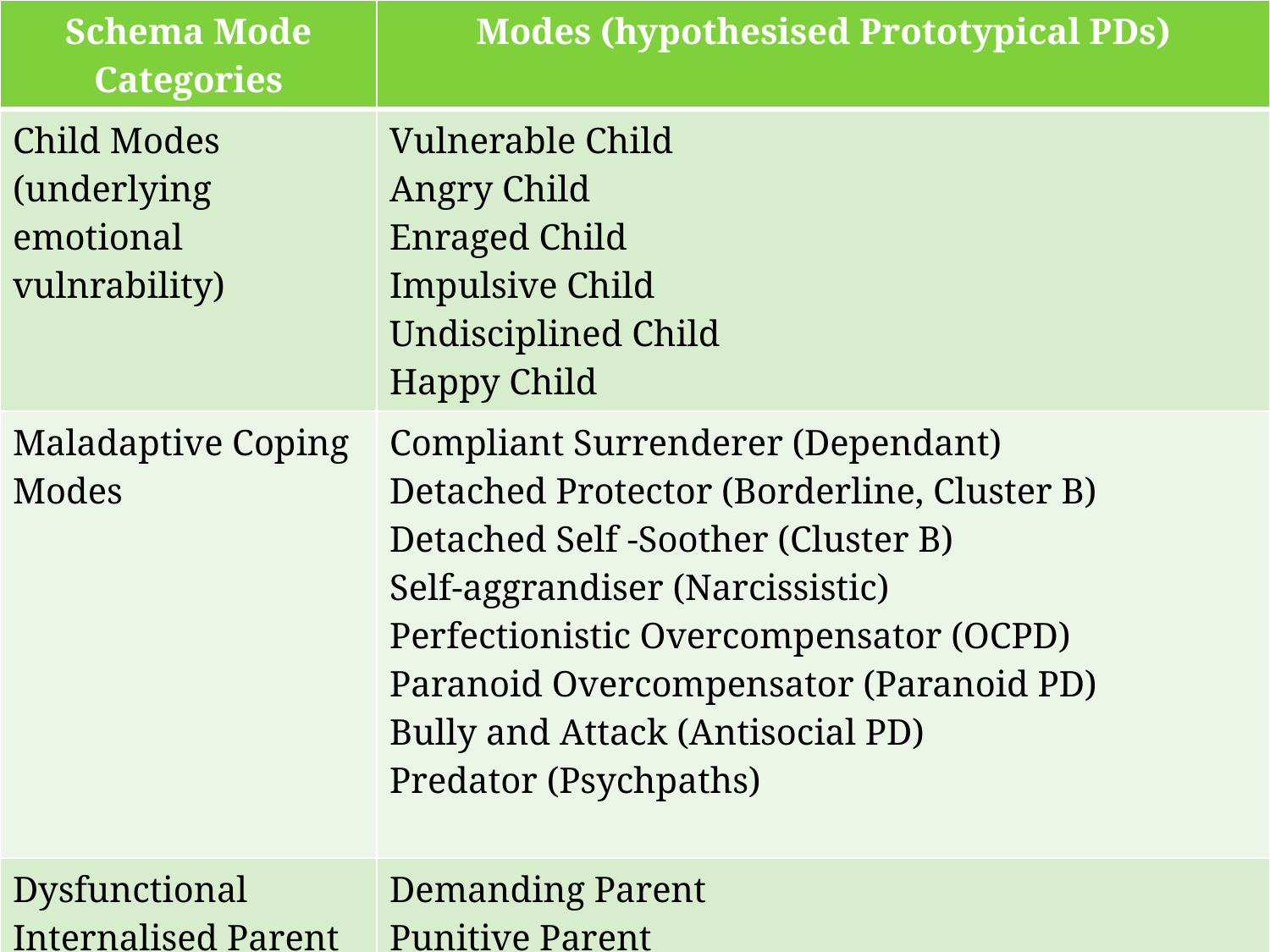

| Schema Mode Categories | Modes (hypothesised Prototypical PDs) |
| --- | --- |
| Child Modes (underlying emotional vulnrability) | Vulnerable Child Angry Child Enraged Child Impulsive Child Undisciplined Child Happy Child |
| Maladaptive Coping Modes | Compliant Surrenderer (Dependant) Detached Protector (Borderline, Cluster B) Detached Self -Soother (Cluster B) Self-aggrandiser (Narcissistic) Perfectionistic Overcompensator (OCPD) Paranoid Overcompensator (Paranoid PD) Bully and Attack (Antisocial PD) Predator (Psychpaths) |
| Dysfunctional Internalised Parent Modes | Demanding Parent Punitive Parent |
| Healthy Adult Mode | Healthy Adult |